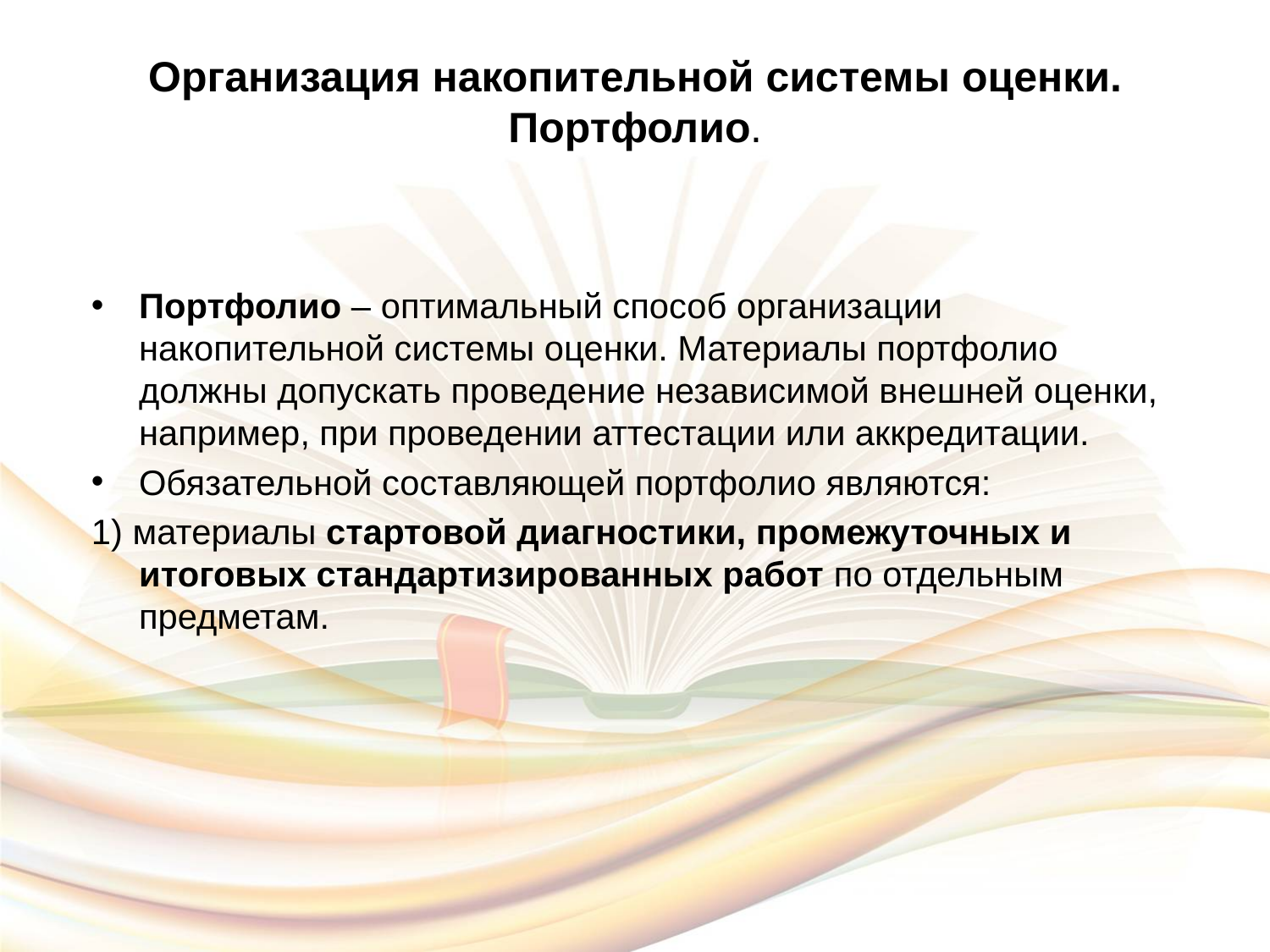

# Организация накопительной системы оценки. Портфолио.

Портфолио – оптимальный способ организации накопительной системы оценки. Материалы портфолио должны допускать проведение независимой внешней оценки, например, при проведении аттестации или аккредитации.
Обязательной составляющей портфолио являются:
1) материалы стартовой диагностики, промежуточных и итоговых стандартизированных работ по отдельным предметам.